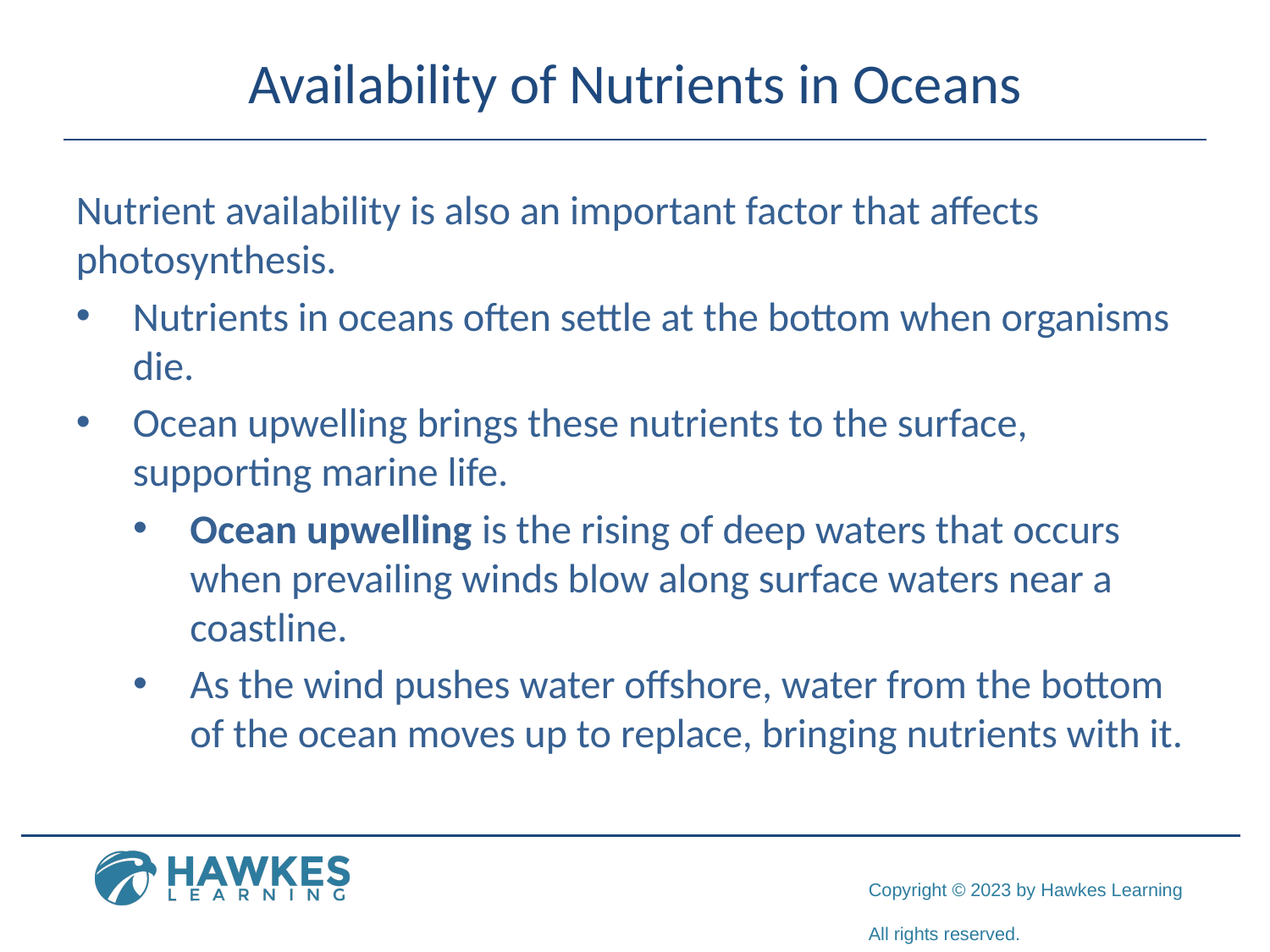

# Availability of Nutrients in Oceans
Nutrient availability is also an important factor that affects photosynthesis.
Nutrients in oceans often settle at the bottom when organisms die.
Ocean upwelling brings these nutrients to the surface, supporting marine life.
Ocean upwelling is the rising of deep waters that occurs when prevailing winds blow along surface waters near a coastline.
As the wind pushes water offshore, water from the bottom of the ocean moves up to replace, bringing nutrients with it.